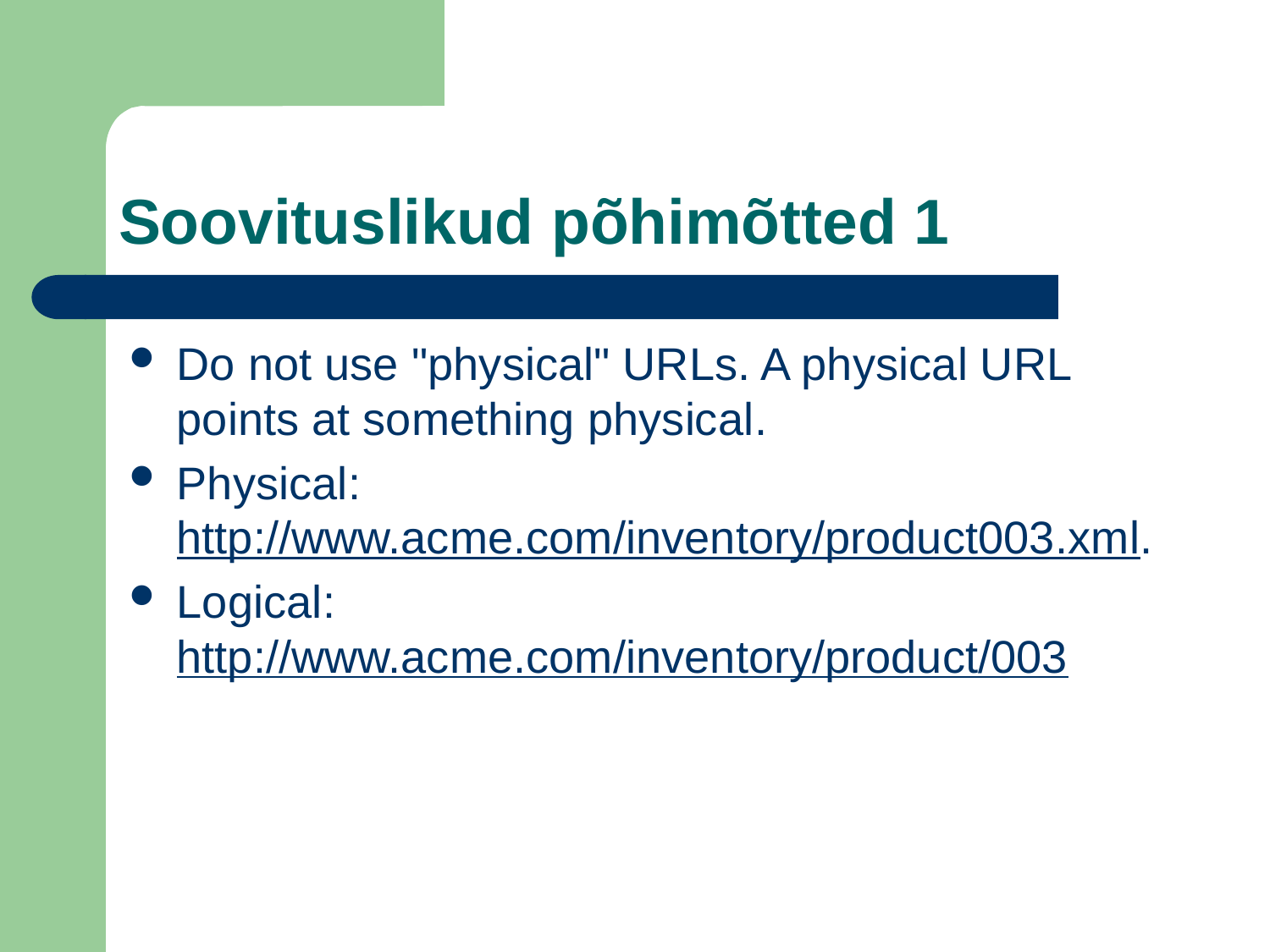

# Soovituslikud põhimõtted 1
Do not use "physical" URLs. A physical URL points at something physical.
Physical: http://www.acme.com/inventory/product003.xml.
Logical: http://www.acme.com/inventory/product/003